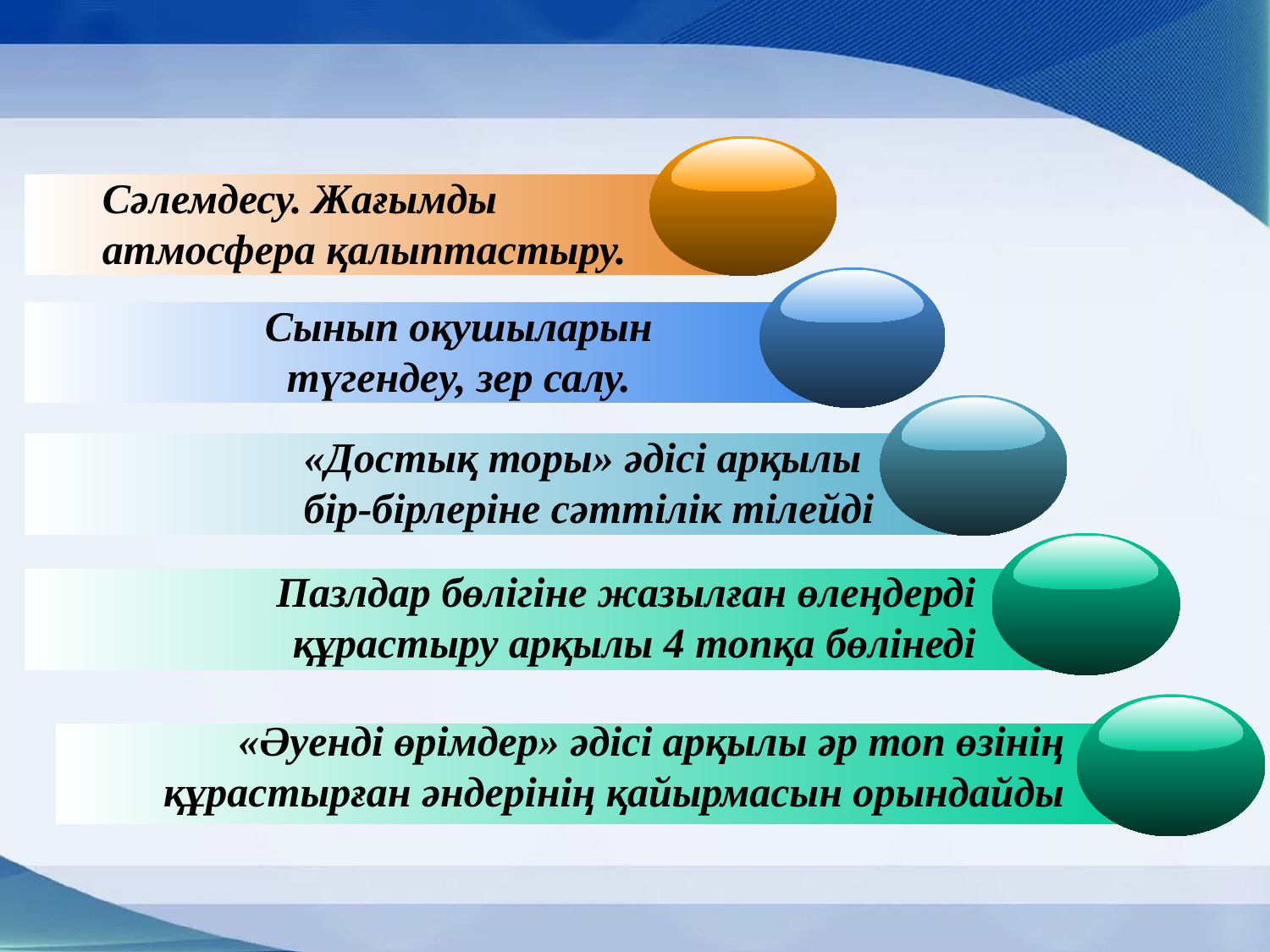

Сәлемдесу. Жағымды атмосфера қалыптастыру.

Сынып оқушыларын түгендеу, зер салу.

«Достық торы» әдісі арқылы бір-бірлеріне сәттілік тілейді

Пазлдар бөлігіне жазылған өлеңдерді құрастыру арқылы 4 топқа бөлінеді

«Әуенді өрімдер» әдісі арқылы әр топ өзінің құрастырған әндерінің қайырмасын орындайды